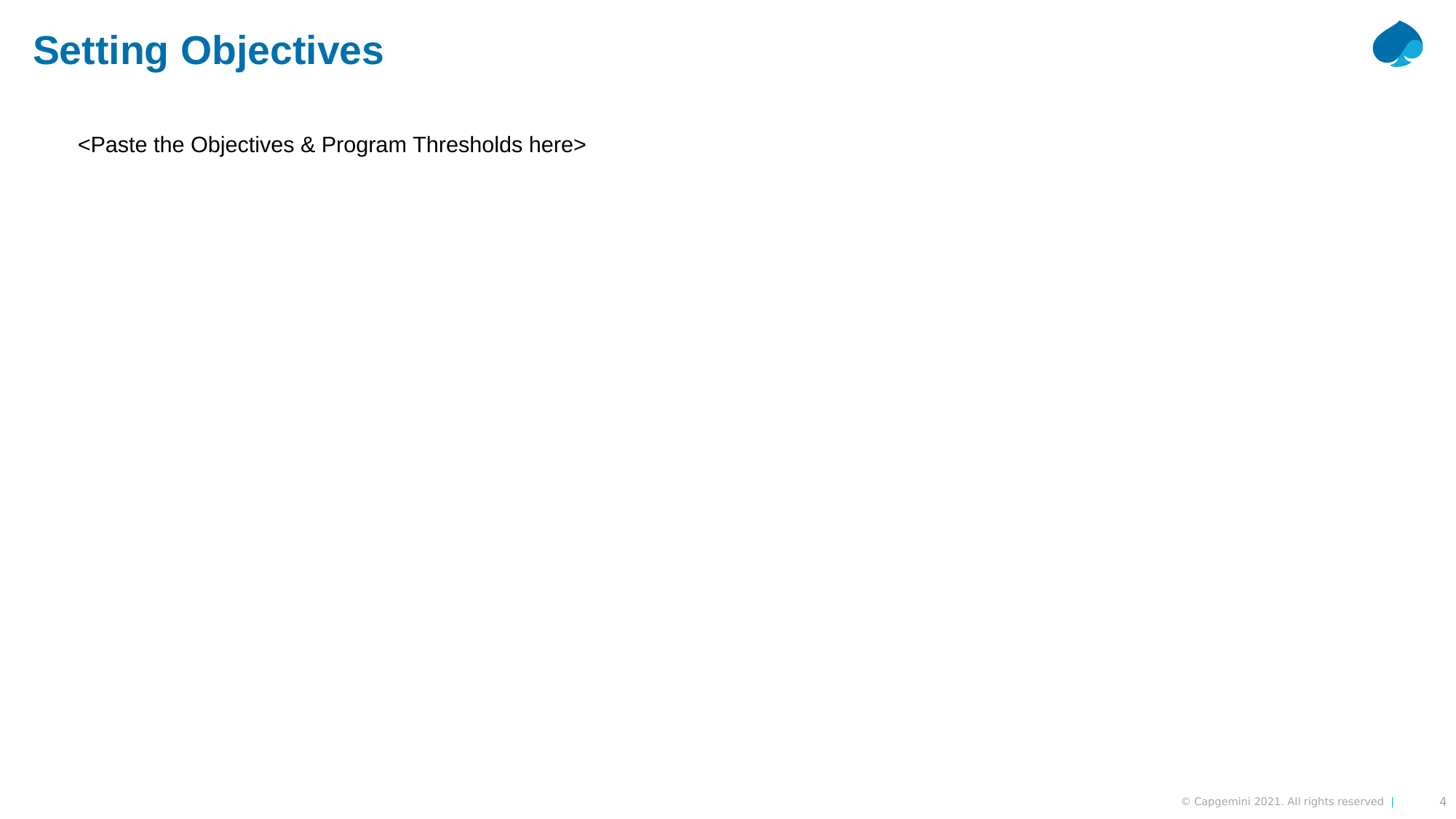

Setting Objectives
<Paste the Objectives & Program Thresholds here>